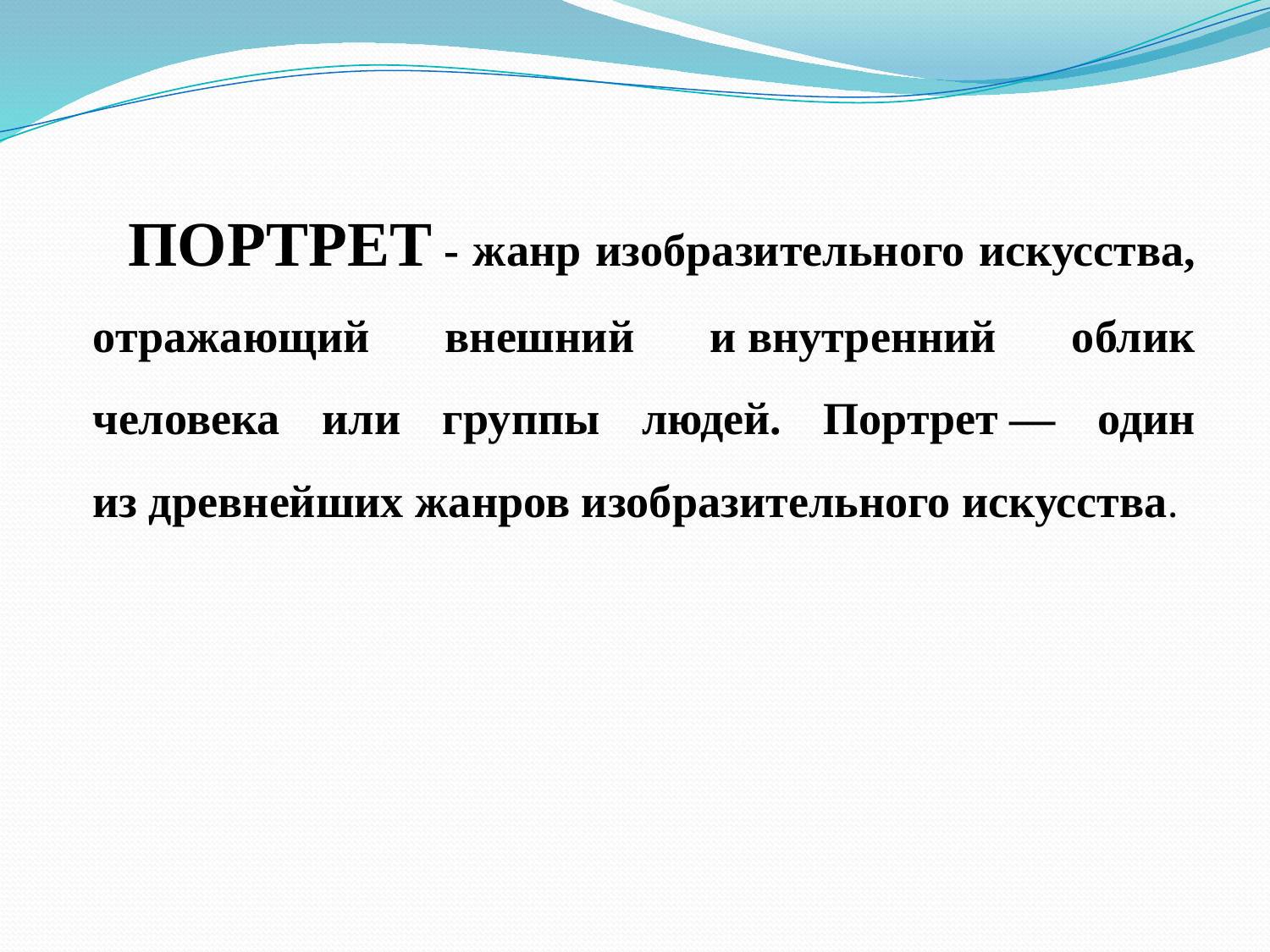

ПОРТРЕТ - жанр изобразительного искусства, отражающий внешний и внутренний облик человека или группы людей. Портрет — один из древнейших жанров изобразительного искусства.